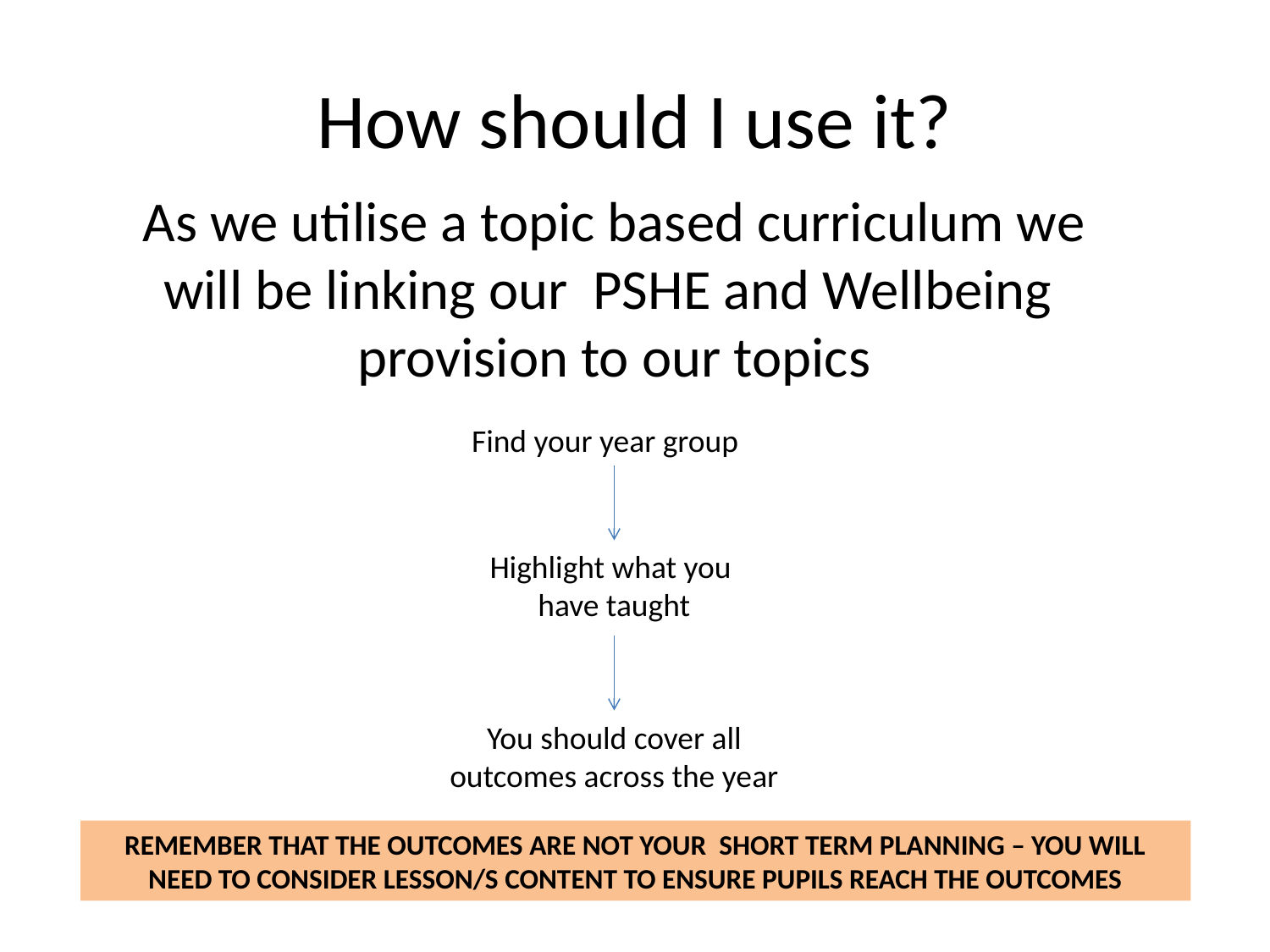

# How should I use it?
As we utilise a topic based curriculum we
will be linking our  PSHE and Wellbeing
provision to our topics
Find your year group
Highlight what you
have taught
You should cover all outcomes across the year
REMEMBER THAT THE OUTCOMES ARE NOT YOUR  SHORT TERM PLANNING – YOU WILL NEED TO CONSIDER LESSON/S CONTENT TO ENSURE PUPILS REACH THE OUTCOMES